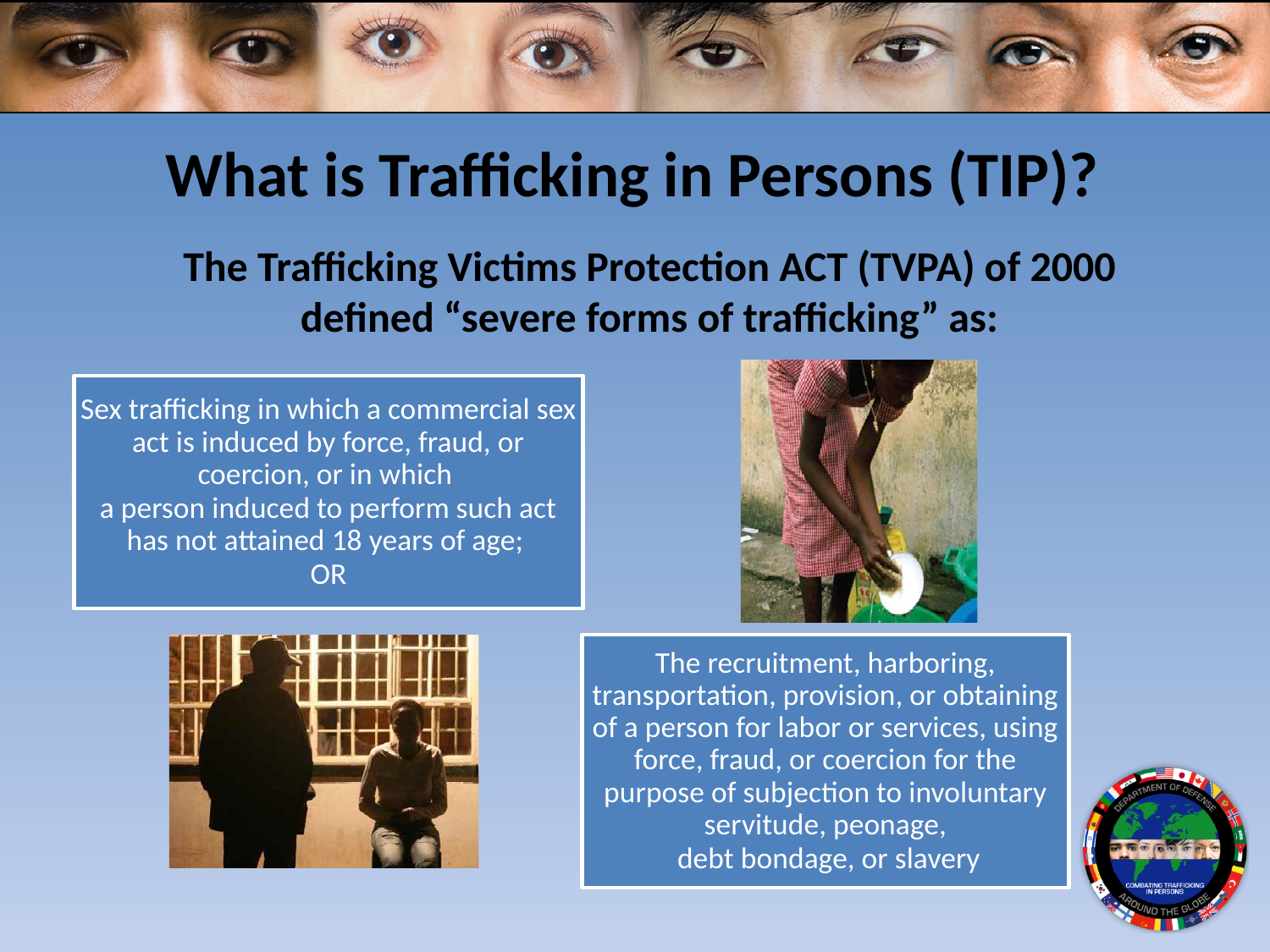

# What is Trafficking in Persons (TIP)?
The Trafficking Victims Protection ACT (TVPA) of 2000
defined “severe forms of trafficking” as:

Sex trafficking in which a commercial sex act is induced by force, fraud, or coercion, or in which
a person induced to perform such act has not attained 18 years of age;
OR
The recruitment, harboring, transportation, provision, or obtaining of a person for labor or services, using force, fraud, or coercion for the purpose of subjection to involuntary servitude, peonage,
 debt bondage, or slavery